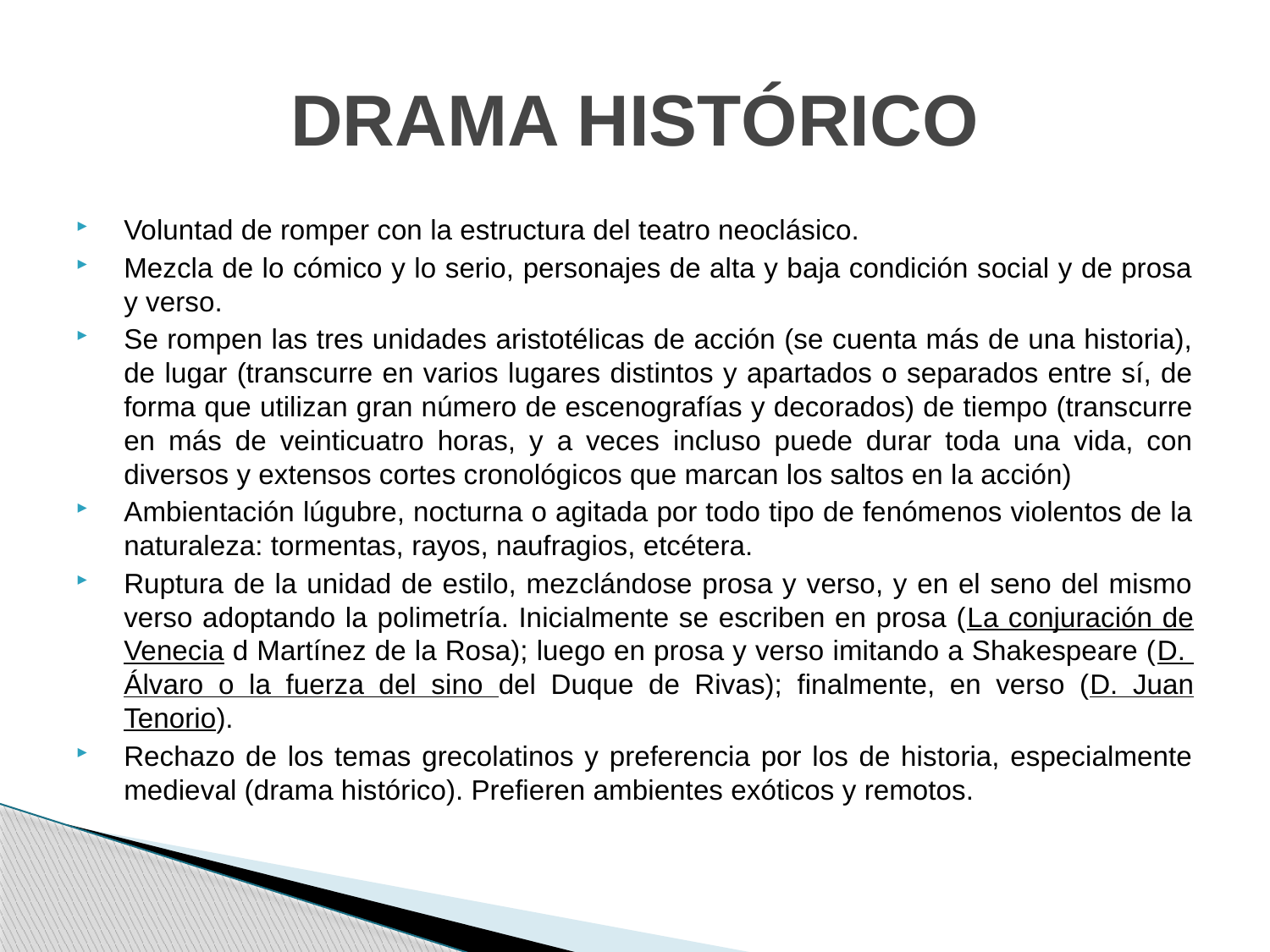

# DRAMA HISTÓRICO
Voluntad de romper con la estructura del teatro neoclásico.
Mezcla de lo cómico y lo serio, personajes de alta y baja condición social y de prosa y verso.
Se rompen las tres unidades aristotélicas de acción (se cuenta más de una historia), de lugar (transcurre en varios lugares distintos y apartados o separados entre sí, de forma que utilizan gran número de escenografías y decorados) de tiempo (transcurre en más de veinticuatro horas, y a veces incluso puede durar toda una vida, con diversos y extensos cortes cronológicos que marcan los saltos en la acción)
Ambientación lúgubre, nocturna o agitada por todo tipo de fenómenos violentos de la naturaleza: tormentas, rayos, naufragios, etcétera.
Ruptura de la unidad de estilo, mezclándose prosa y verso, y en el seno del mismo verso adoptando la polimetría. Inicialmente se escriben en prosa (La conjuración de Venecia d Martínez de la Rosa); luego en prosa y verso imitando a Shakespeare (D.  Álvaro o la fuerza del sino del Duque de Rivas); finalmente, en verso (D. Juan Tenorio).
Rechazo de los temas grecolatinos y preferencia por los de historia, especialmente medieval (drama histórico). Prefieren ambientes exóticos y remotos.